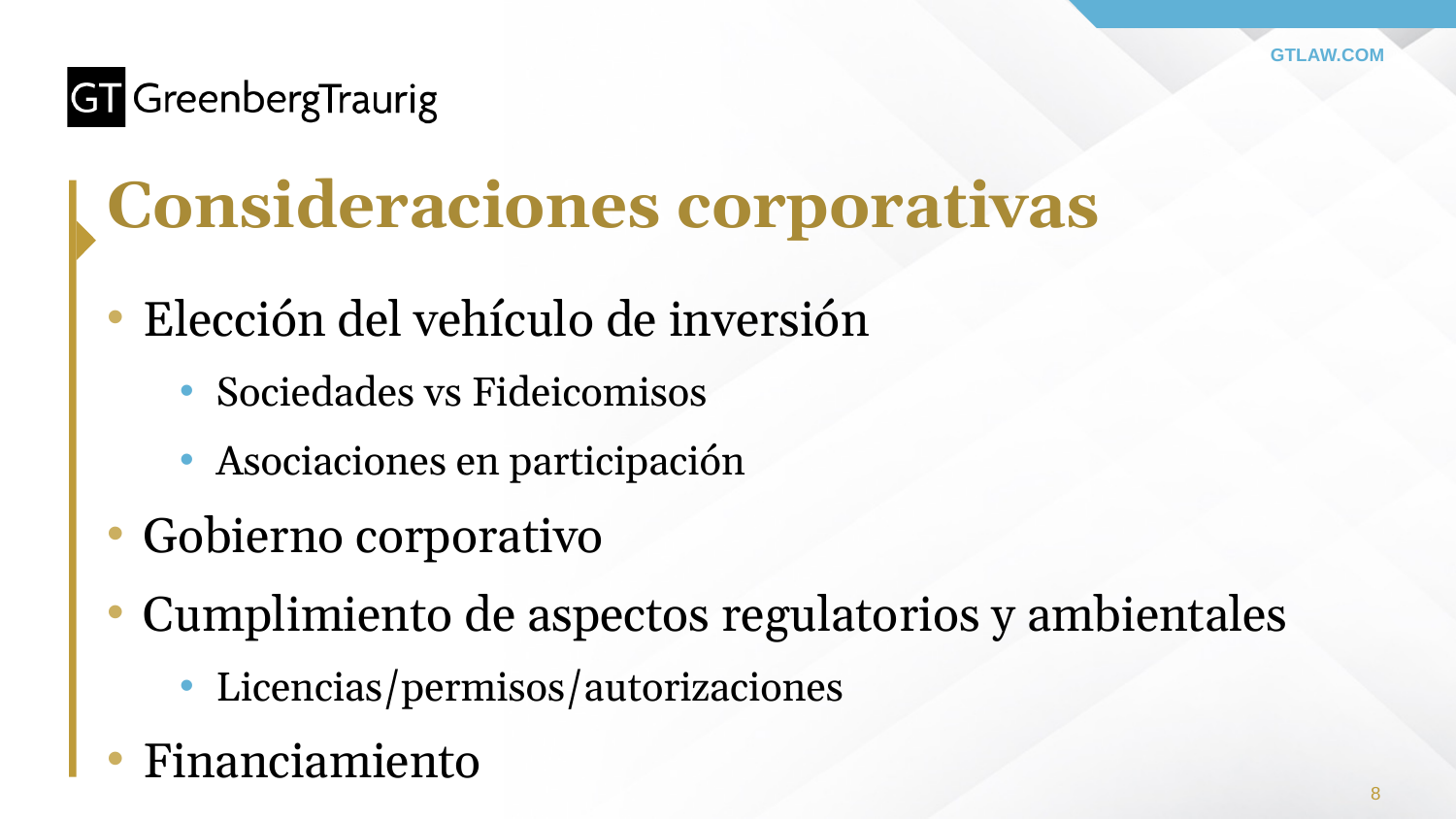

# Consideraciones corporativas
Elección del vehículo de inversión
Sociedades vs Fideicomisos
Asociaciones en participación
Gobierno corporativo
Cumplimiento de aspectos regulatorios y ambientales
Licencias/permisos/autorizaciones
Financiamiento
8